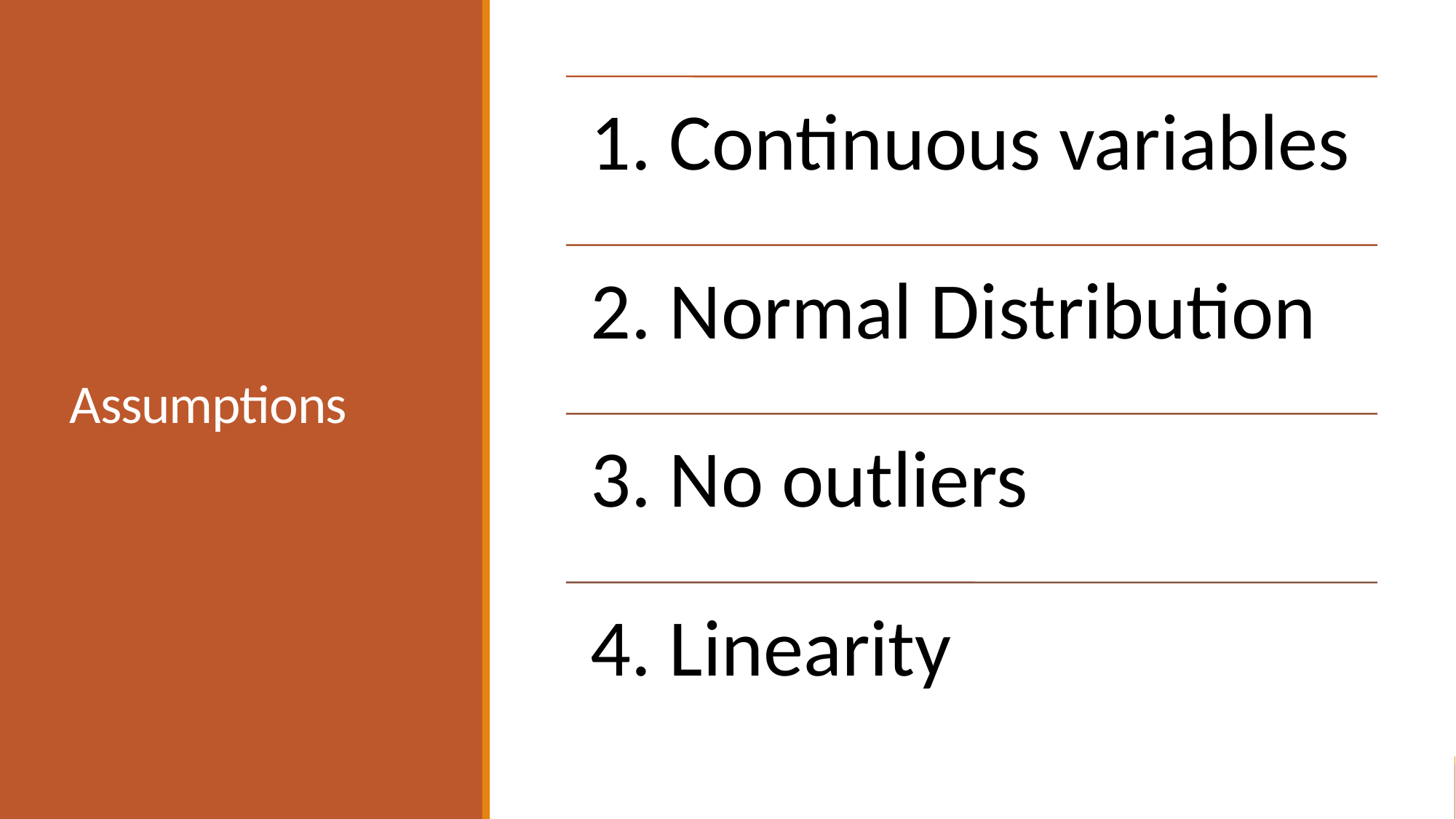

# Assumptions
1. Continuous variables
2. Normal Distribution
3. No outliers
4. Linearity